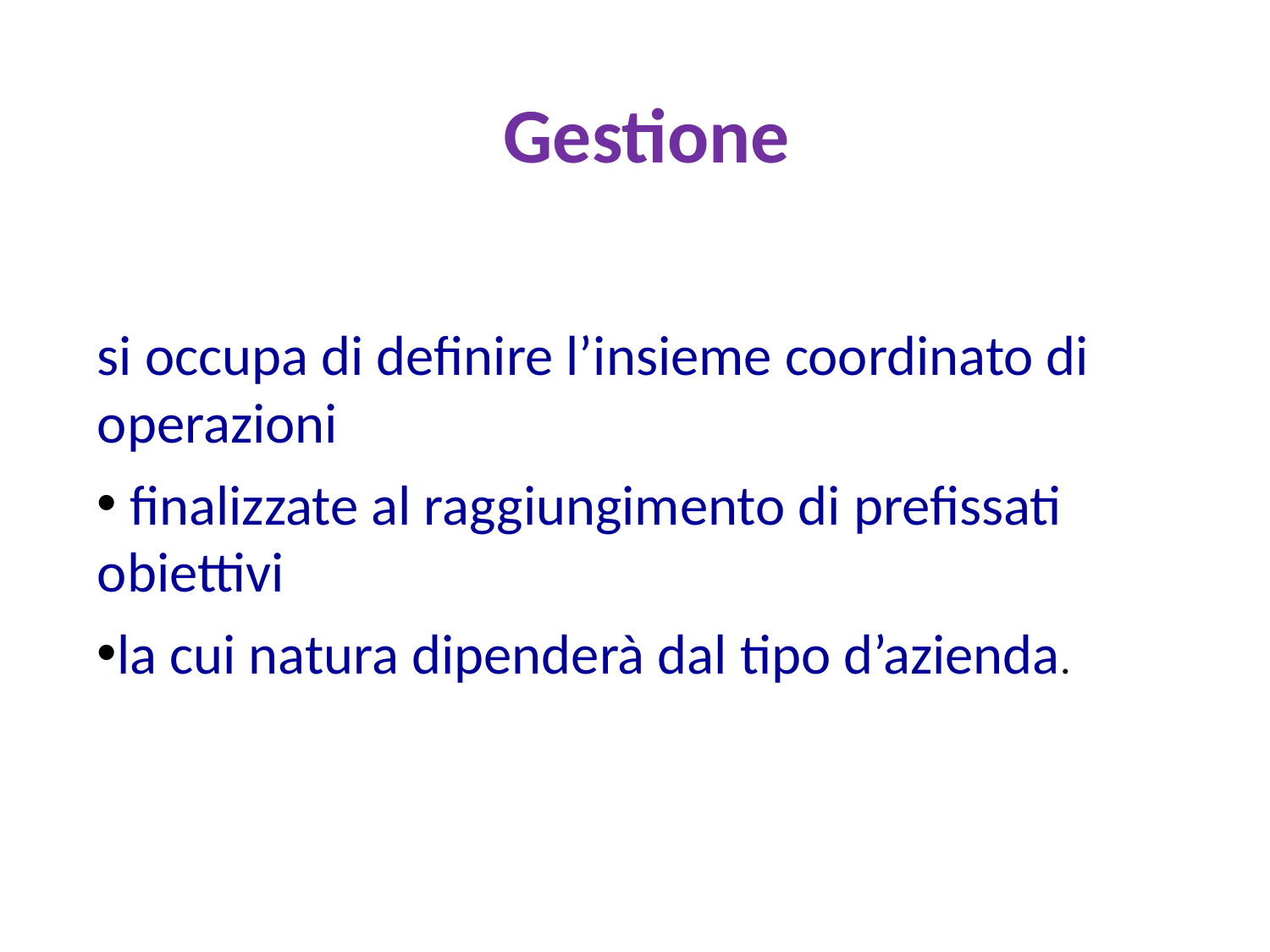

# Gestione

si occupa di definire l’insieme coordinato di operazioni
 finalizzate al raggiungimento di prefissati obiettivi
la cui natura dipenderà dal tipo d’azienda.